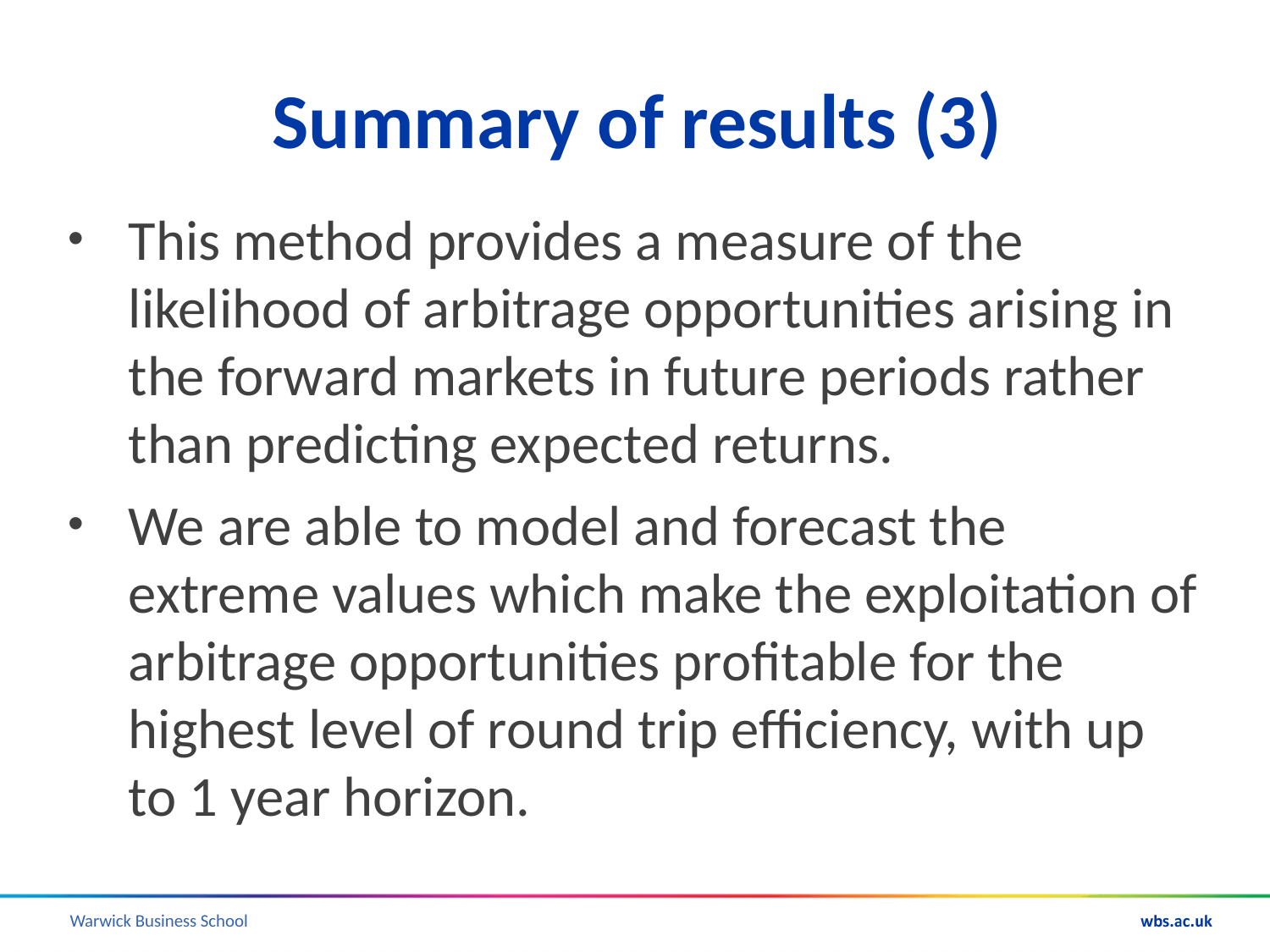

# Summary of results (3)
This method provides a measure of the likelihood of arbitrage opportunities arising in the forward markets in future periods rather than predicting expected returns.
We are able to model and forecast the extreme values which make the exploitation of arbitrage opportunities profitable for the highest level of round trip efficiency, with up to 1 year horizon.